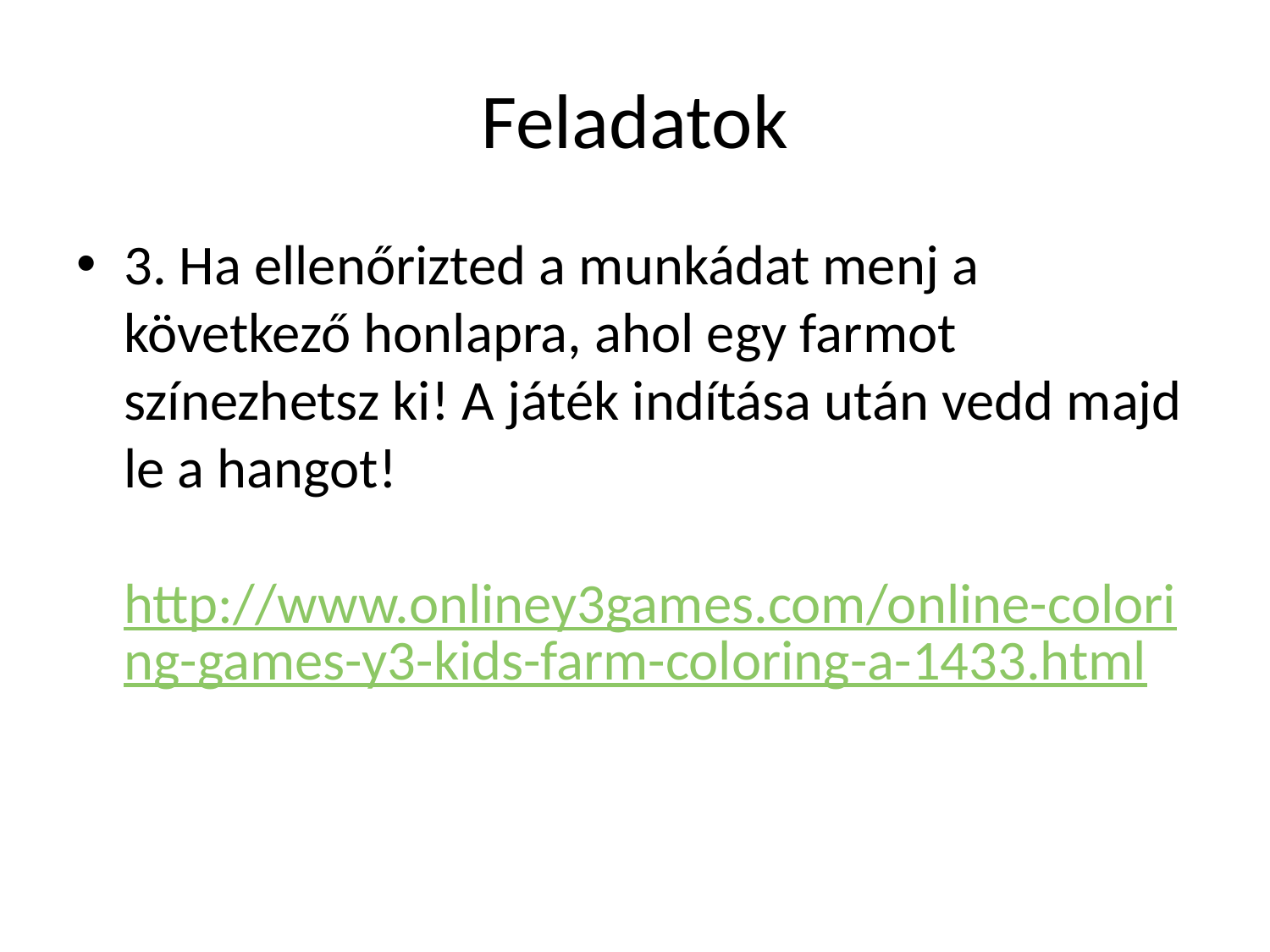

# Feladatok
3. Ha ellenőrizted a munkádat menj a következő honlapra, ahol egy farmot színezhetsz ki! A játék indítása után vedd majd le a hangot!
http://www.onliney3games.com/online-coloring-games-y3-kids-farm-coloring-a-1433.html